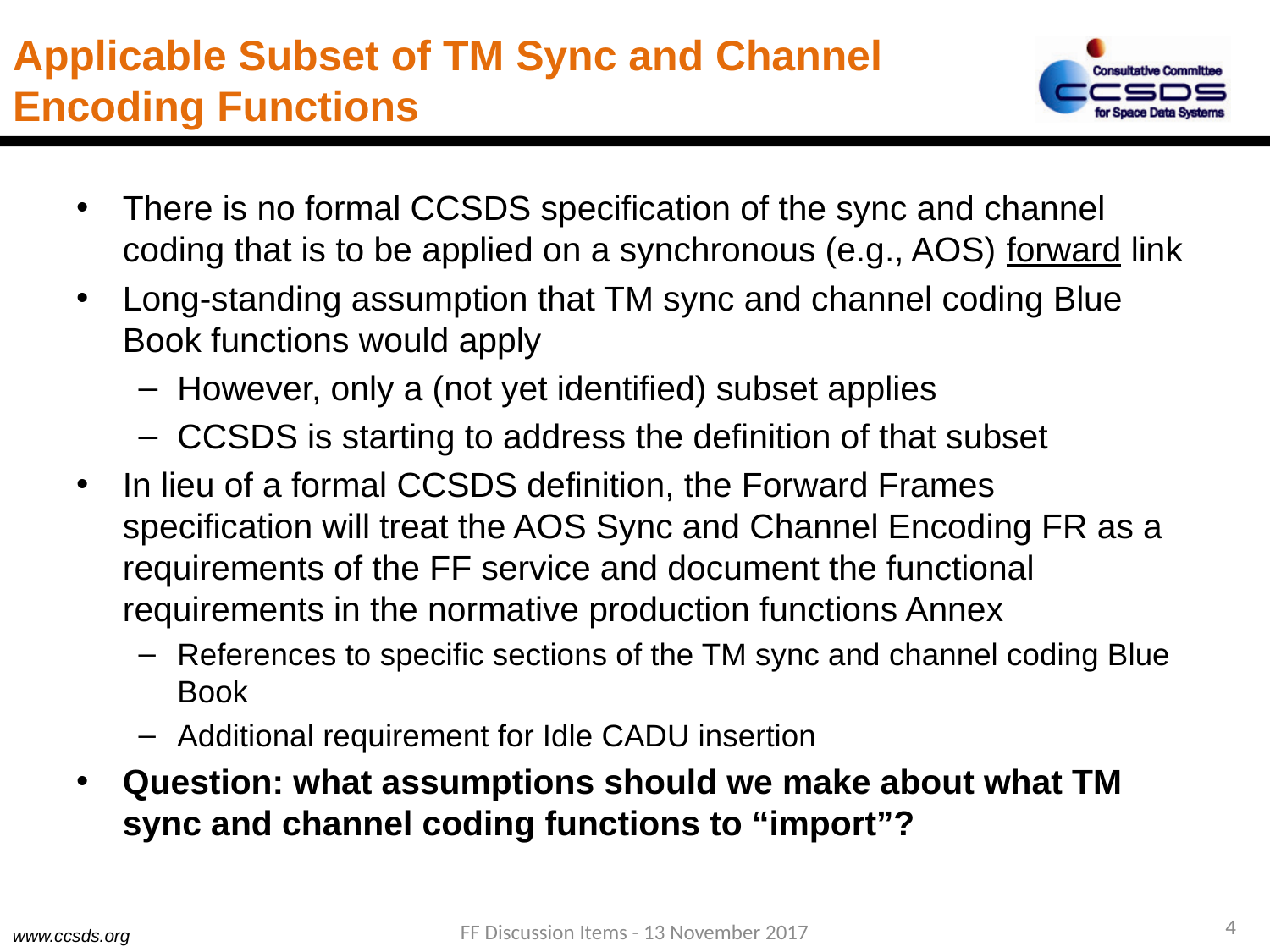

# Applicable Subset of TM Sync and Channel Encoding Functions
There is no formal CCSDS specification of the sync and channel coding that is to be applied on a synchronous (e.g., AOS) forward link
Long-standing assumption that TM sync and channel coding Blue Book functions would apply
However, only a (not yet identified) subset applies
CCSDS is starting to address the definition of that subset
In lieu of a formal CCSDS definition, the Forward Frames specification will treat the AOS Sync and Channel Encoding FR as a requirements of the FF service and document the functional requirements in the normative production functions Annex
References to specific sections of the TM sync and channel coding Blue Book
Additional requirement for Idle CADU insertion
Question: what assumptions should we make about what TM sync and channel coding functions to “import”?
4
FF Discussion Items - 13 November 2017